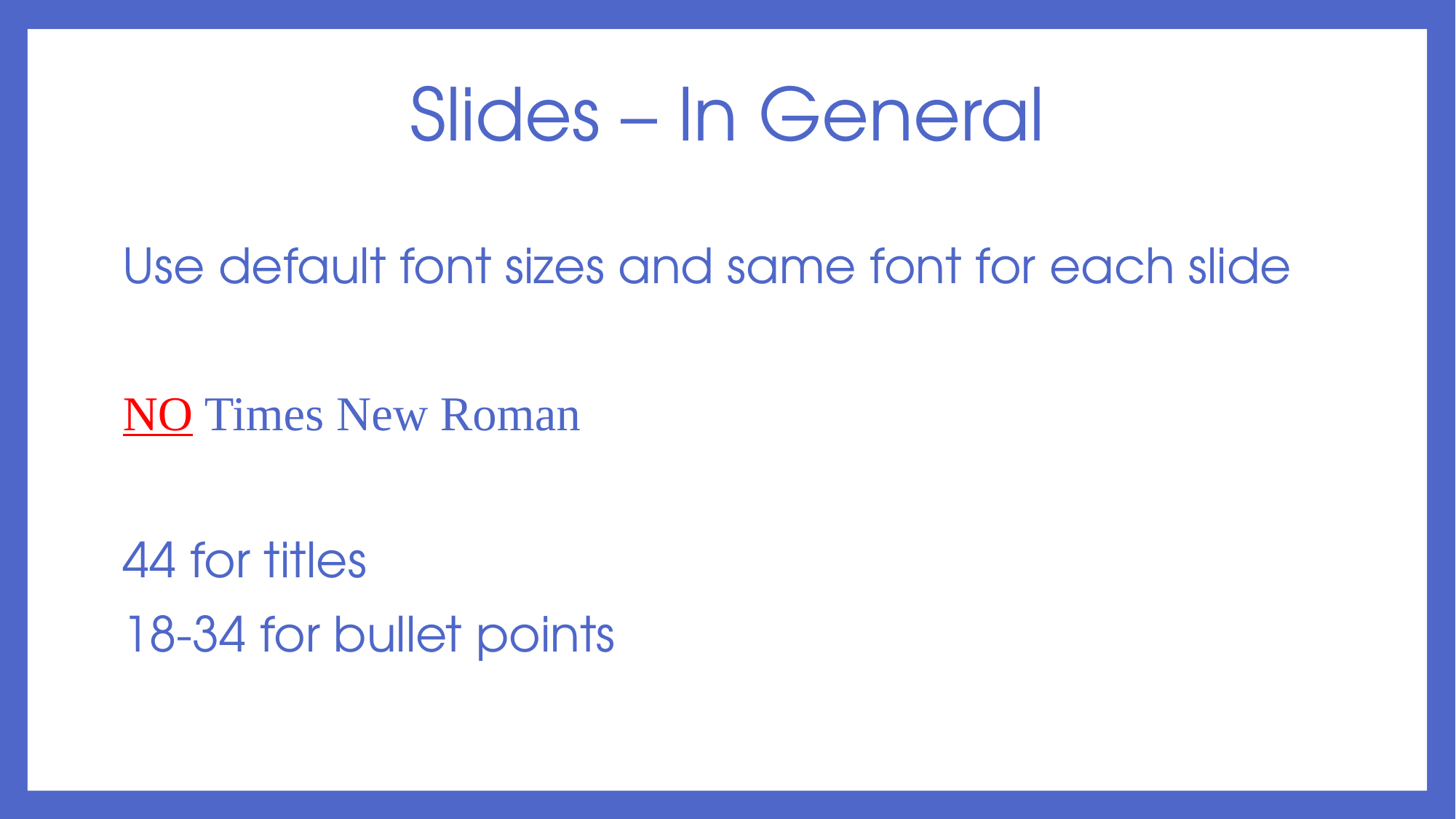

# Slides – In General
Use default font sizes and same font for each slide

NO Times New Roman

44 for titles
18-34 for bullet points